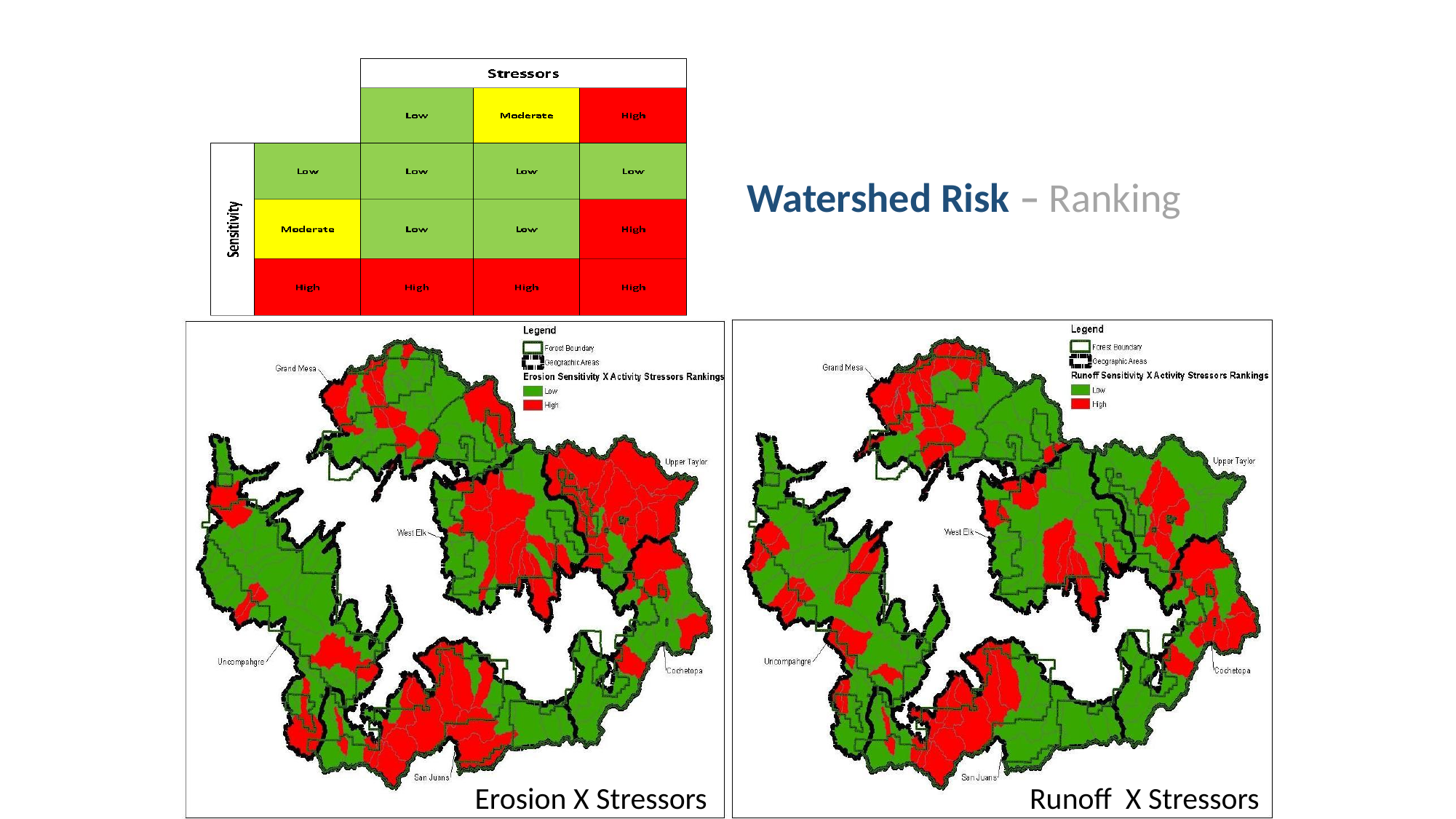

Watershed Risk – Ranking

Erosion X Stressors
Runoff  X Stressors